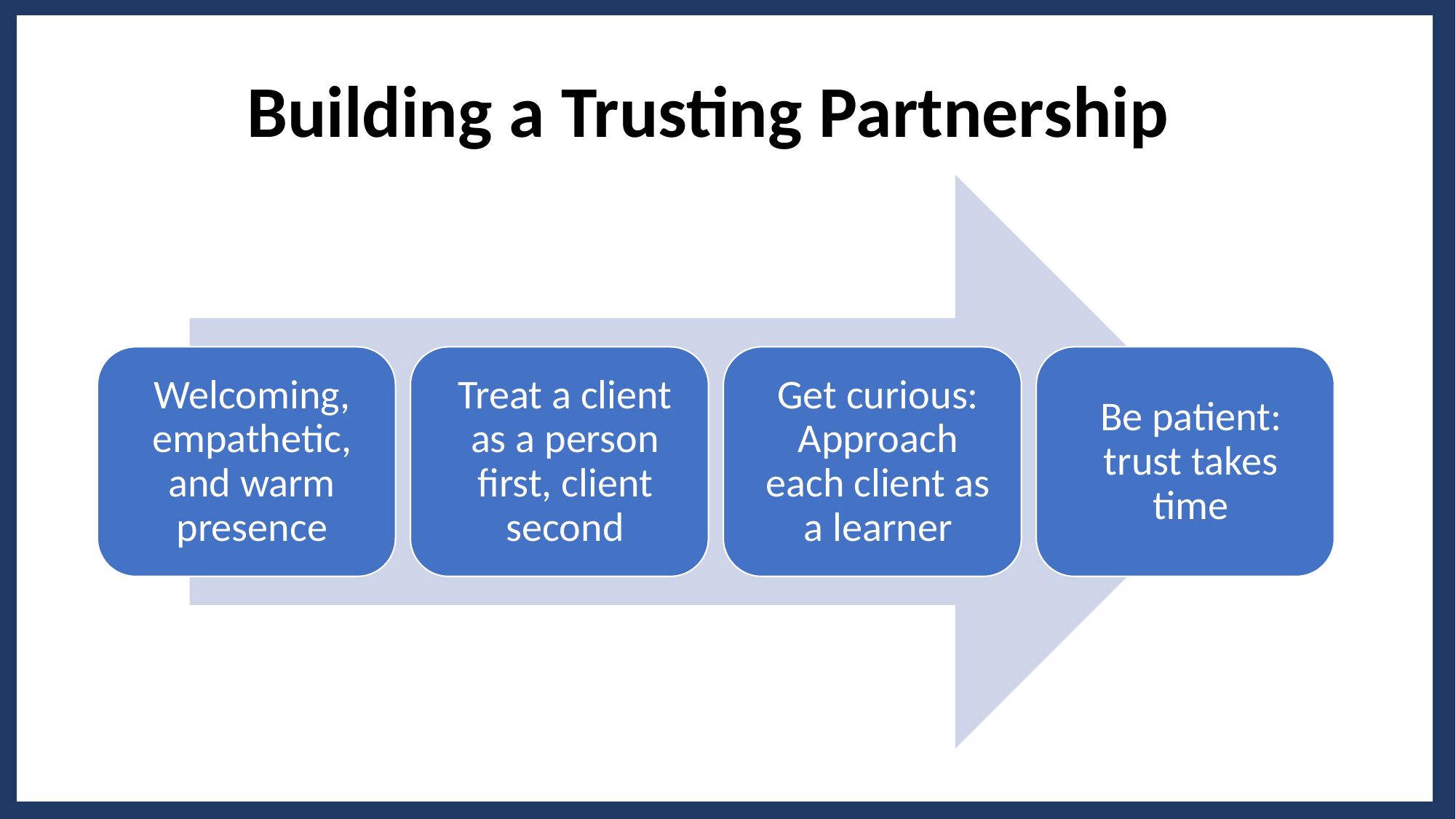

Building a Trusting Partnership
Welcoming, empathetic, and warm presence
Treat a client as a person first, client second
Get curious: Approach each client as a learner
Be patient: trust takes time